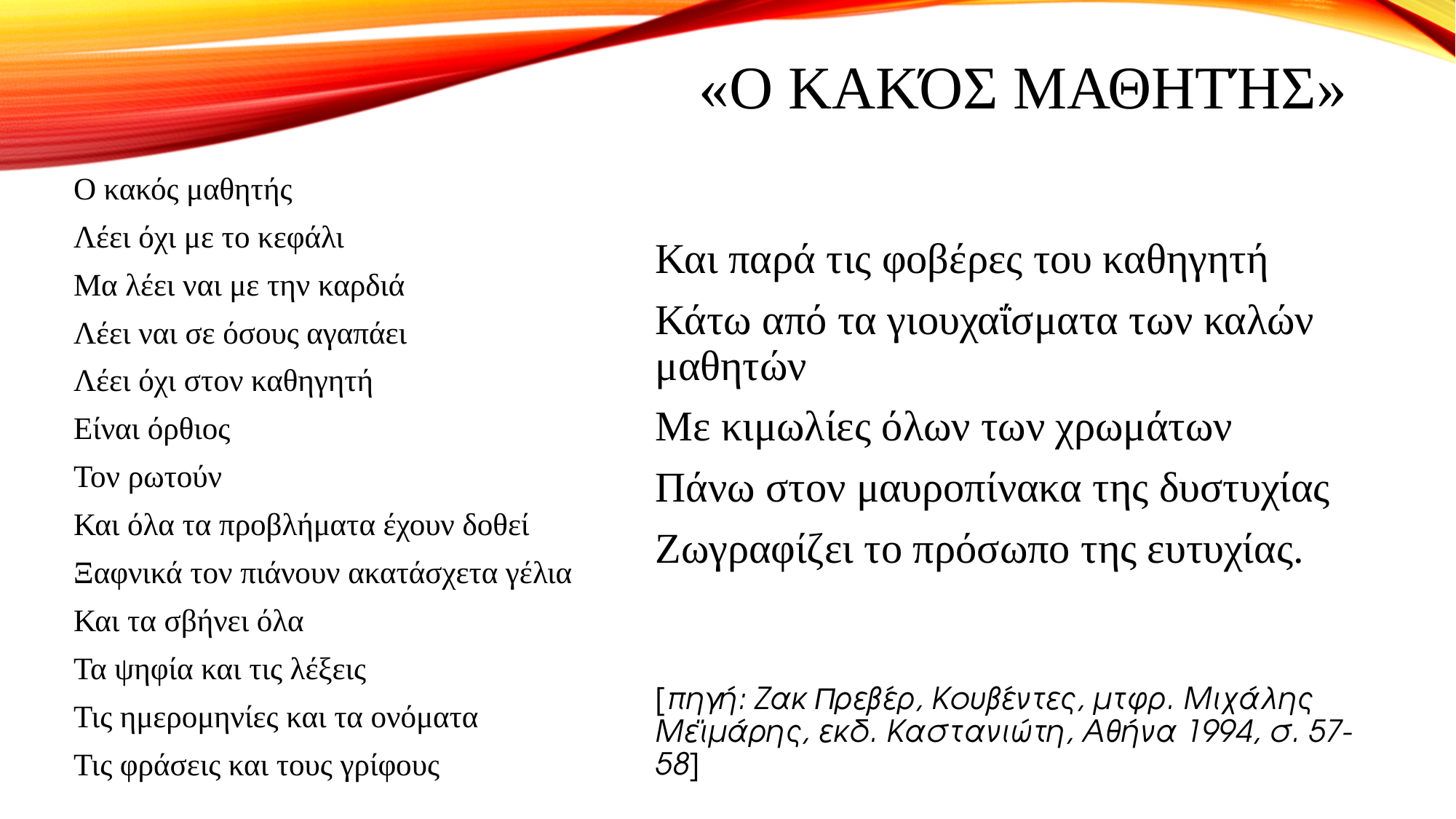

# «Ο κακός μαθητής»
Ο κακός μαθητής
Λέει όχι με το κεφάλι
Μα λέει ναι με την καρδιά
Λέει ναι σε όσους αγαπάει
Λέει όχι στον καθηγητή
Είναι όρθιος
Τον ρωτούν
Και όλα τα προβλήματα έχουν δοθεί
Ξαφνικά τον πιάνουν ακατάσχετα γέλια
Και τα σβήνει όλα
Τα ψηφία και τις λέξεις
Τις ημερομηνίες και τα ονόματα
Τις φράσεις και τους γρίφους

Και παρά τις φοβέρες του καθηγητή
Κάτω από τα γιουχαΐσματα των καλών μαθητών
Με κιμωλίες όλων των χρωμάτων
Πάνω στον μαυροπίνακα της δυστυχίας
Ζωγραφίζει το πρόσωπο της ευτυχίας.

[πηγή: Ζακ Πρεβέρ, Κουβέντες, μτφρ. Μιχάλης Μεϊμάρης, εκδ. Καστανιώτη, Αθήνα 1994, σ. 57-58]